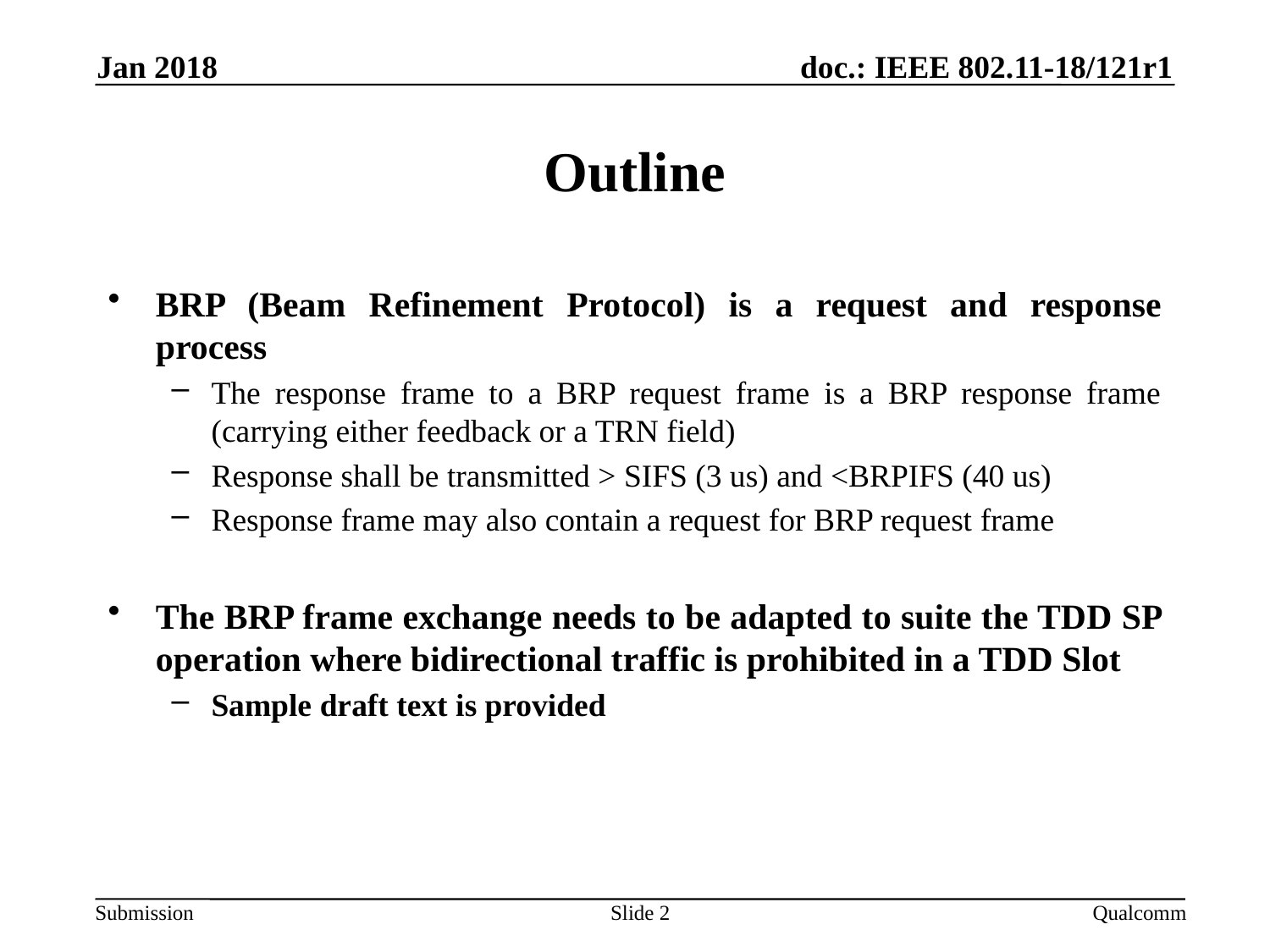

Jan 2018
# Outline
BRP (Beam Refinement Protocol) is a request and response process
The response frame to a BRP request frame is a BRP response frame (carrying either feedback or a TRN field)
Response shall be transmitted > SIFS (3 us) and <BRPIFS (40 us)
Response frame may also contain a request for BRP request frame

The BRP frame exchange needs to be adapted to suite the TDD SP operation where bidirectional traffic is prohibited in a TDD Slot
Sample draft text is provided

Slide 2
Qualcomm